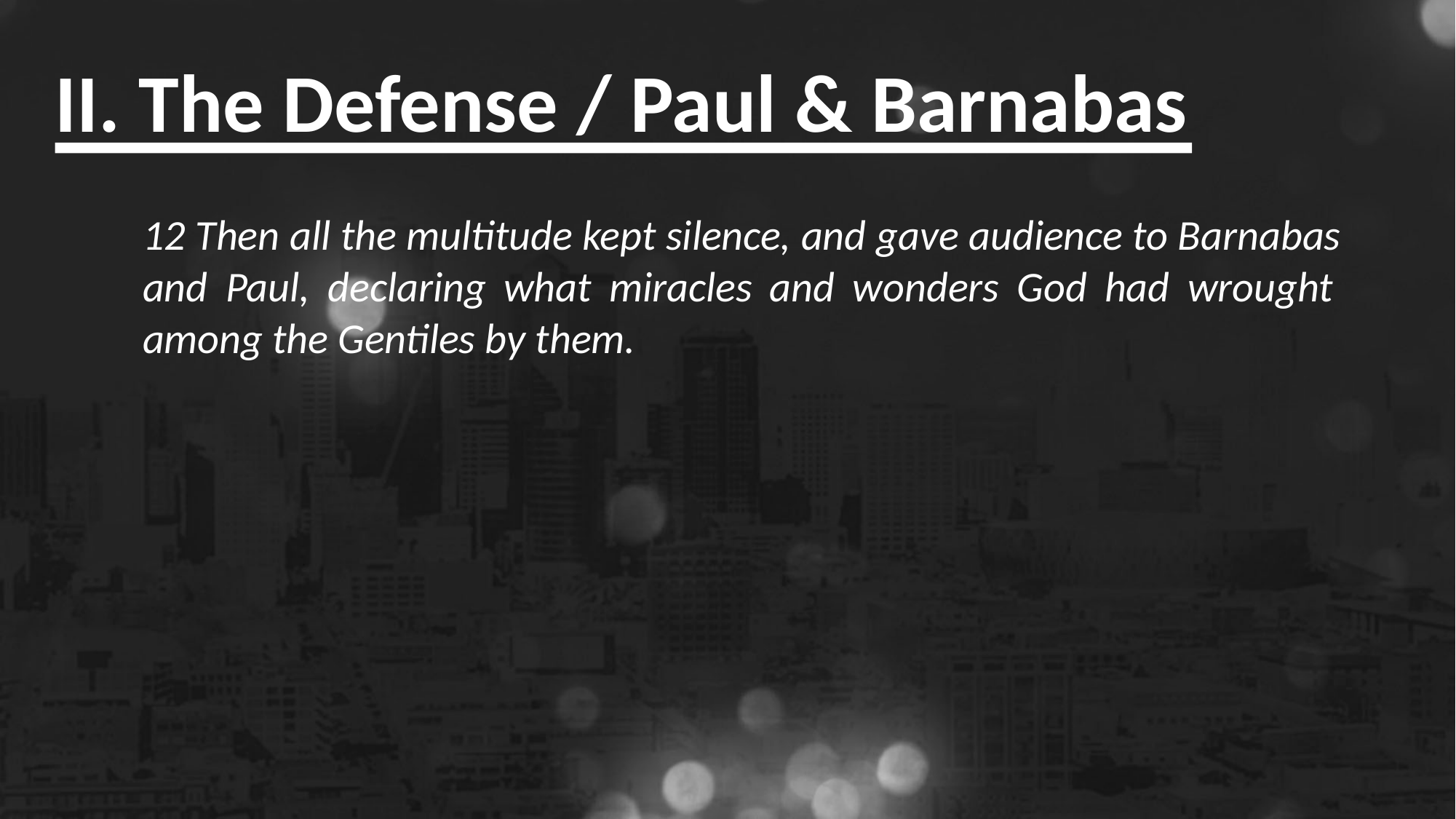

II. The Defense / Paul & Barnabas

12 Then all the multitude kept silence, and gave audience to Barnabas  and Paul, declaring what miracles and wonders God had wrought  among the Gentiles by them.